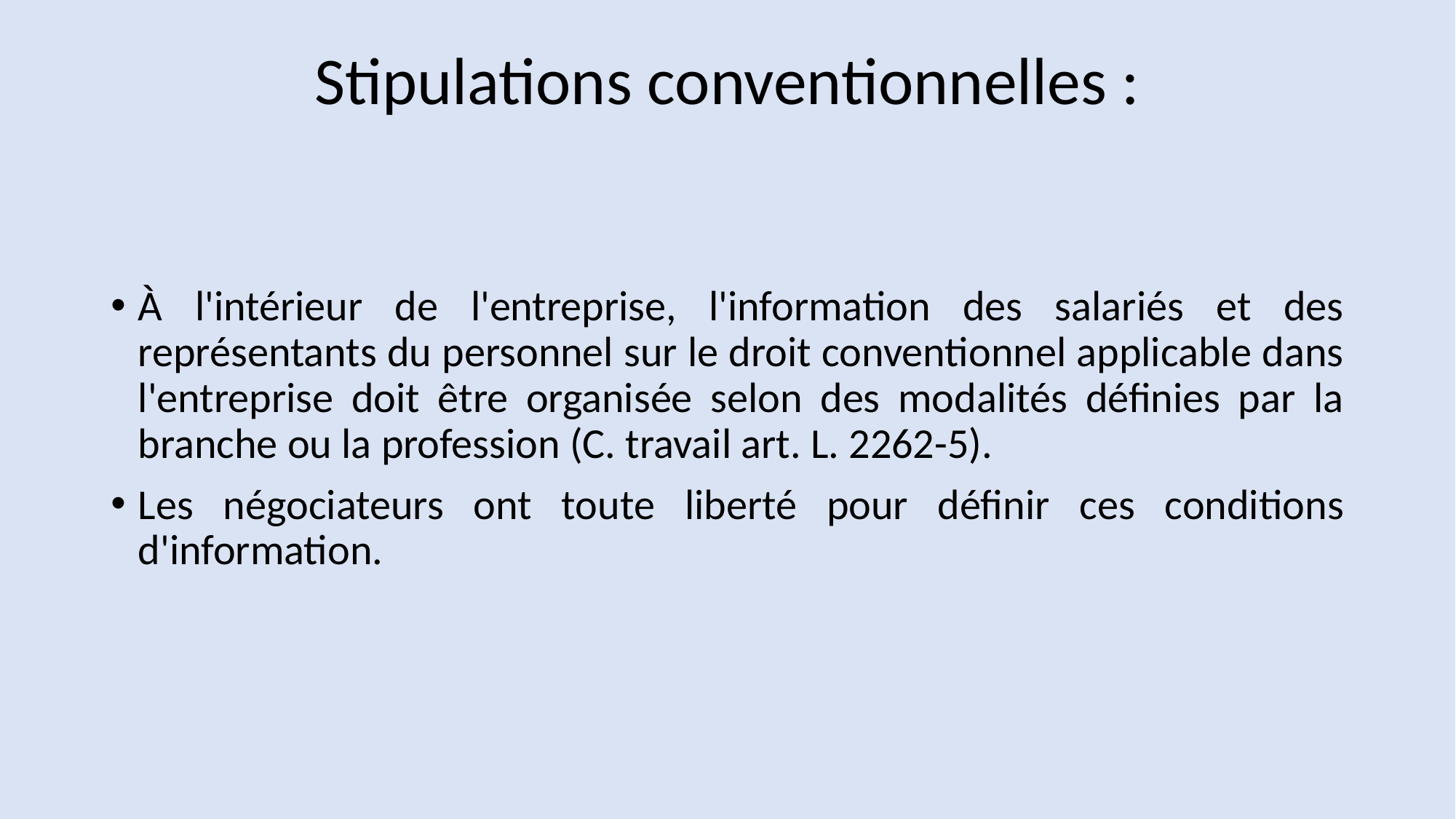

# Stipulations conventionnelles :

À l'intérieur de l'entreprise, l'information des salariés et des représentants du personnel sur le droit conventionnel applicable dans l'entreprise doit être organisée selon des modalités définies par la branche ou la profession (C. travail art. L. 2262-5).
Les négociateurs ont toute liberté pour définir ces conditions d'information.